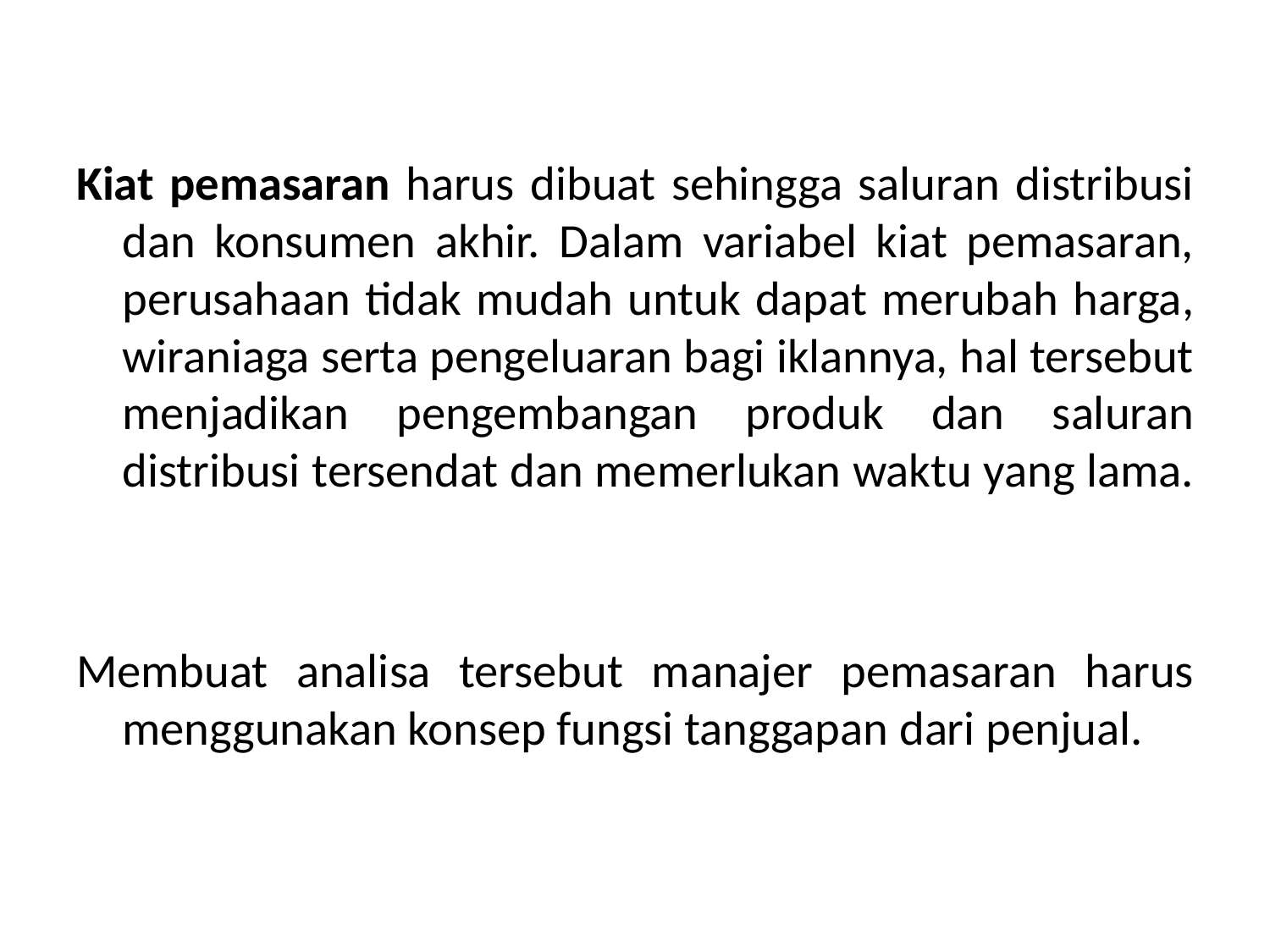

Kiat pemasaran harus dibuat sehingga saluran distribusi dan konsumen akhir. Dalam variabel kiat pemasaran, perusahaan tidak mudah untuk dapat merubah harga, wiraniaga serta pengeluaran bagi iklannya, hal tersebut menjadikan pengembangan produk dan saluran distribusi tersendat dan memerlukan waktu yang lama.

Membuat analisa tersebut manajer pemasaran harus menggunakan konsep fungsi tanggapan dari penjual.